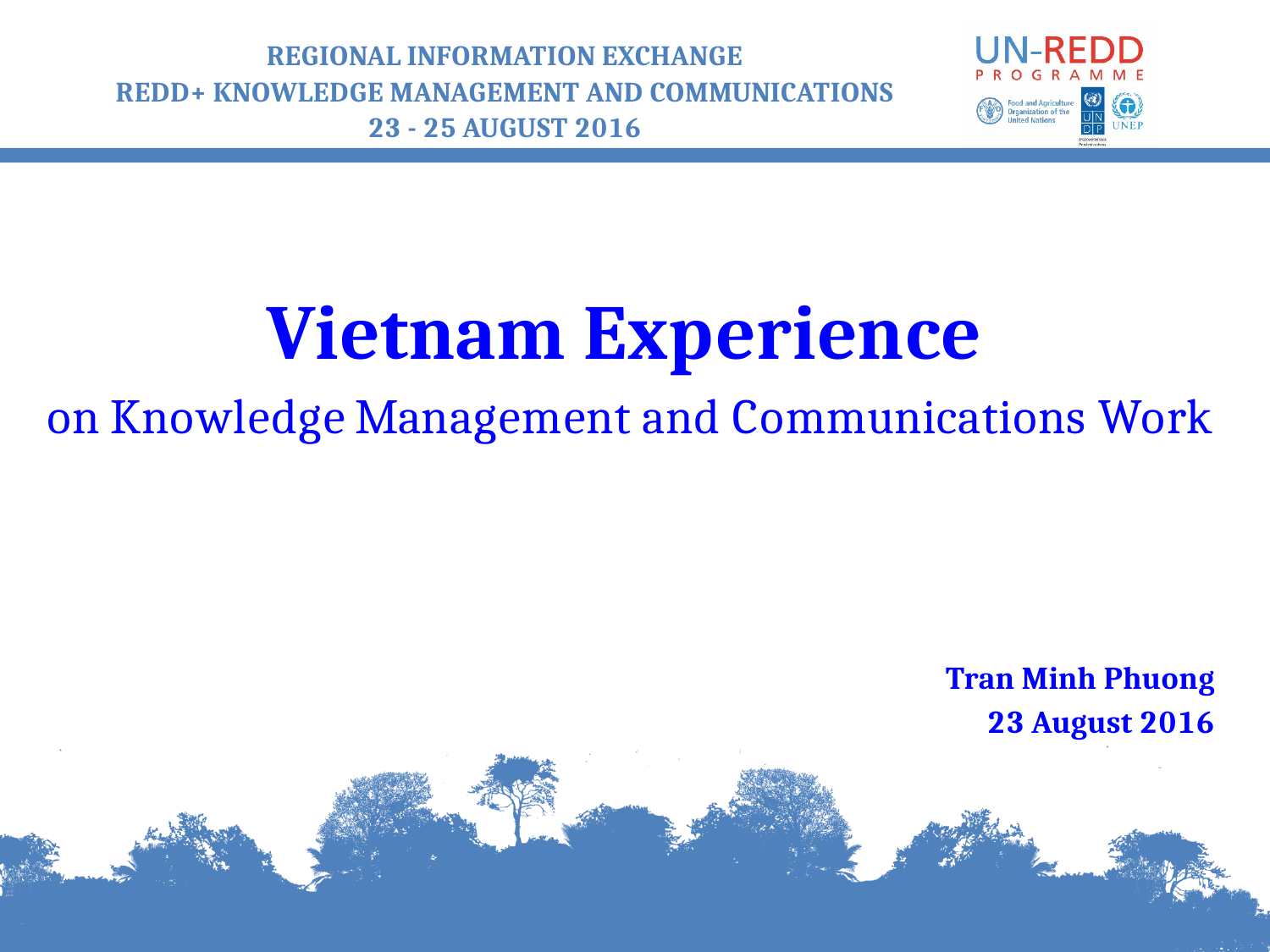

Vietnam Experience
on Knowledge Management and Communications Work

Tran Minh Phuong
23 August 2016